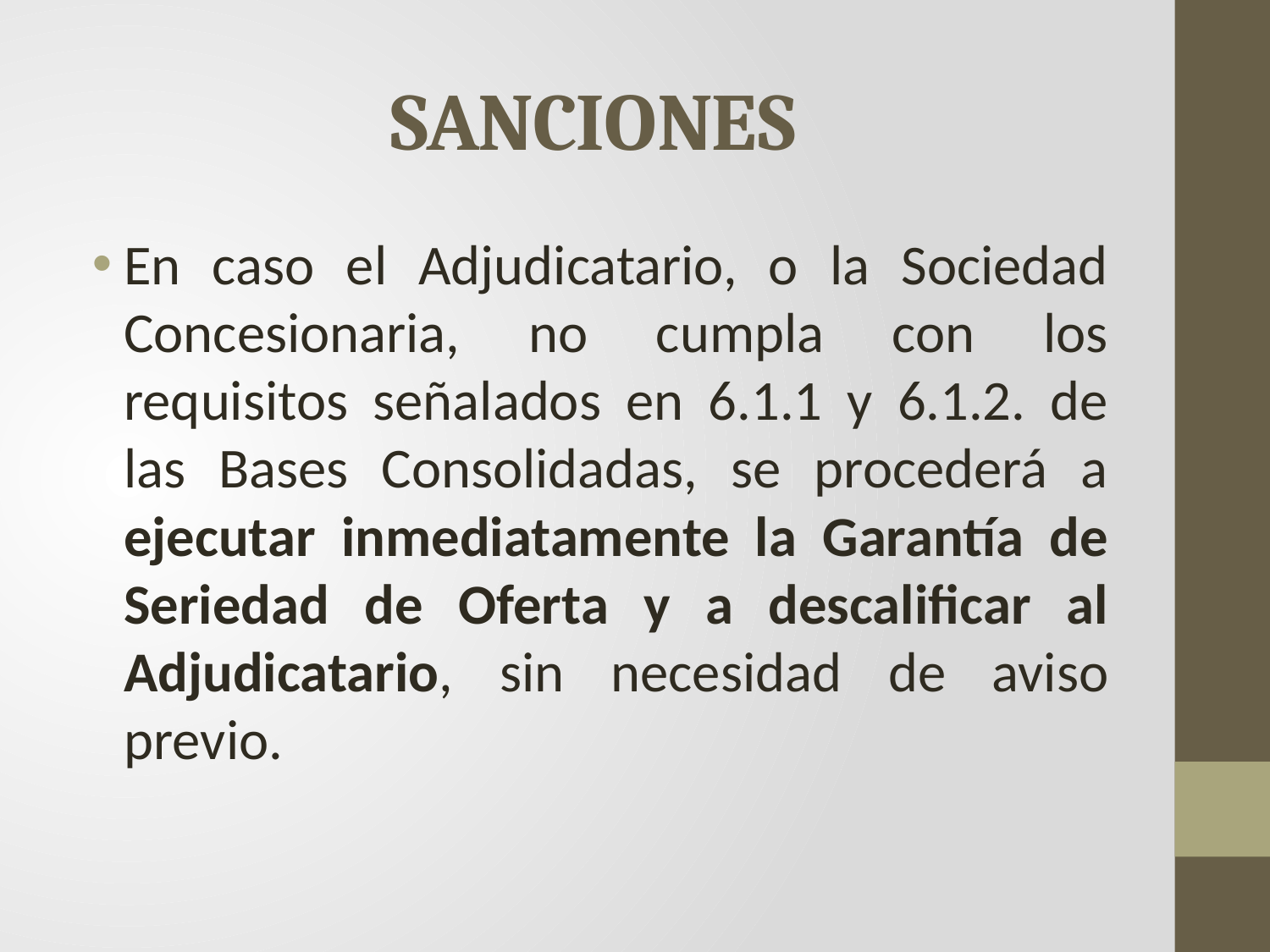

# SANCIONES
En caso el Adjudicatario, o la Sociedad Concesionaria, no cumpla con los requisitos señalados en 6.1.1 y 6.1.2. de las Bases Consolidadas, se procederá a ejecutar inmediatamente la Garantía de Seriedad de Oferta y a descalificar al Adjudicatario, sin necesidad de aviso previo.